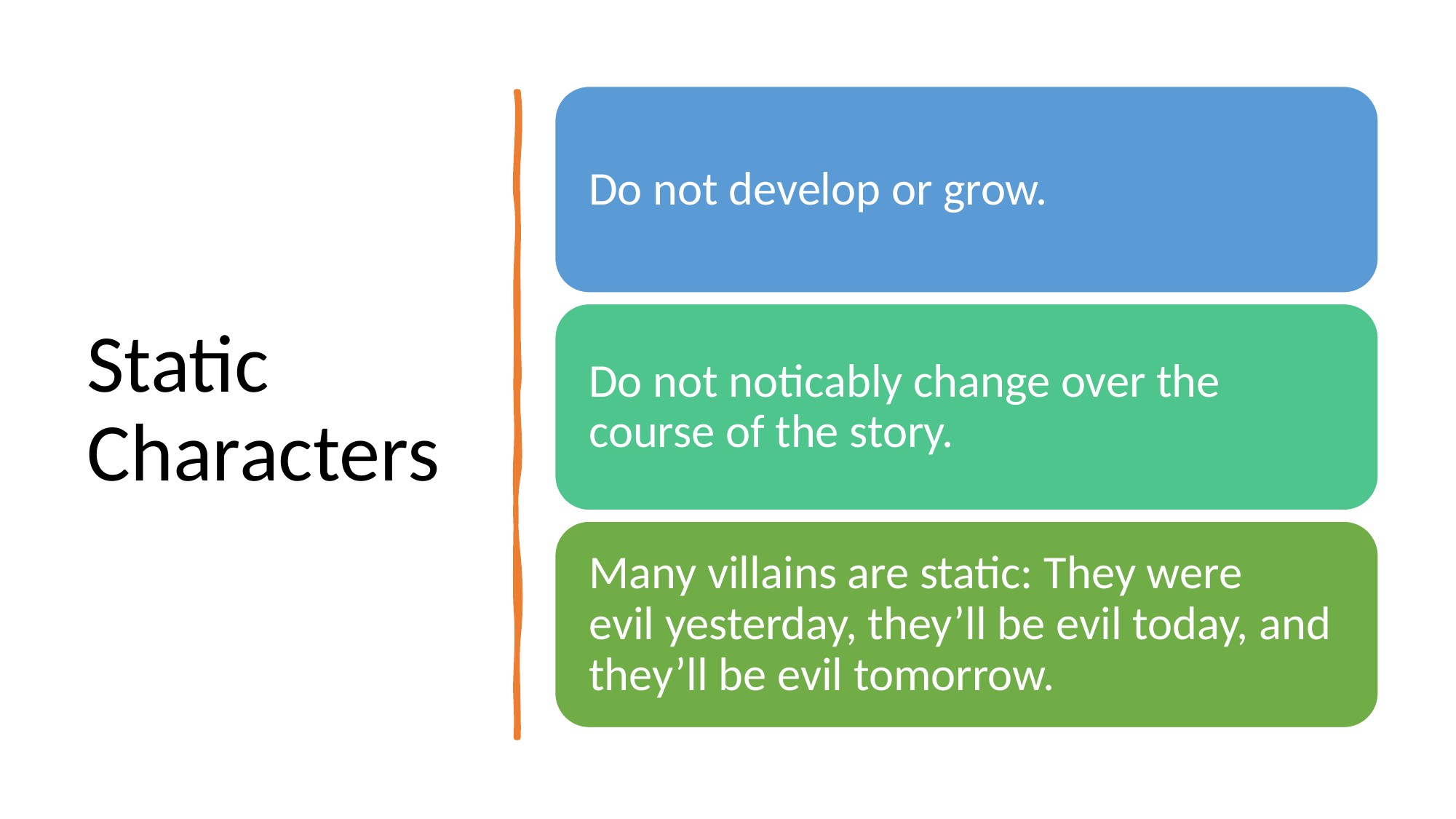

Do not develop or grow.
Do not noticably change over the course of the story.
Many villains are static: They were evil yesterday, they’ll be evil today, and they’ll be evil tomorrow.
# Static  Characters